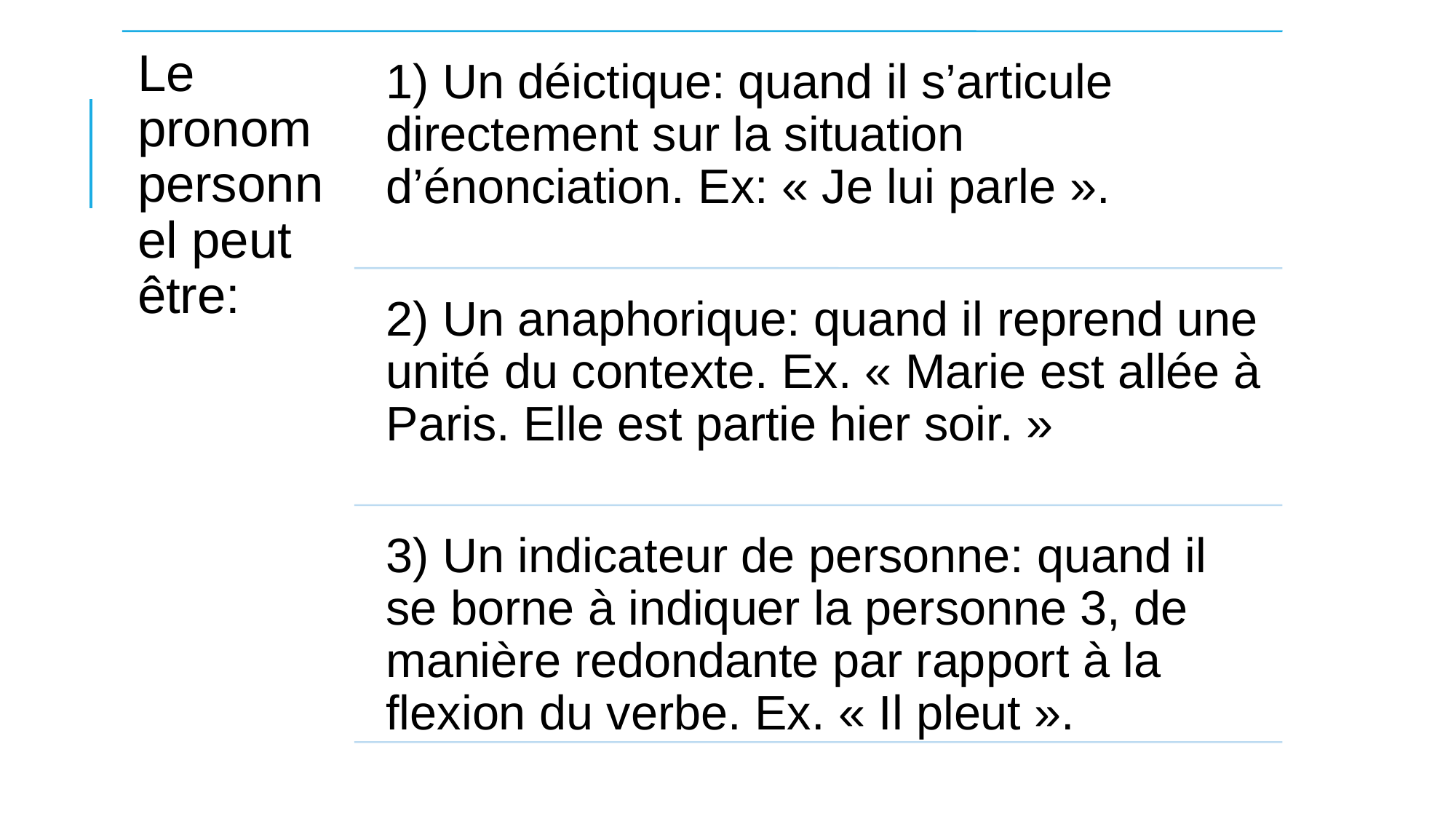

Le pronom personnel peut être:
1) Un déictique: quand il s’articule directement sur la situation d’énonciation. Ex: « Je lui parle ».
2) Un anaphorique: quand il reprend une unité du contexte. Ex. « Marie est allée à Paris. Elle est partie hier soir. »
3) Un indicateur de personne: quand il se borne à indiquer la personne 3, de manière redondante par rapport à la flexion du verbe. Ex. « Il pleut ».